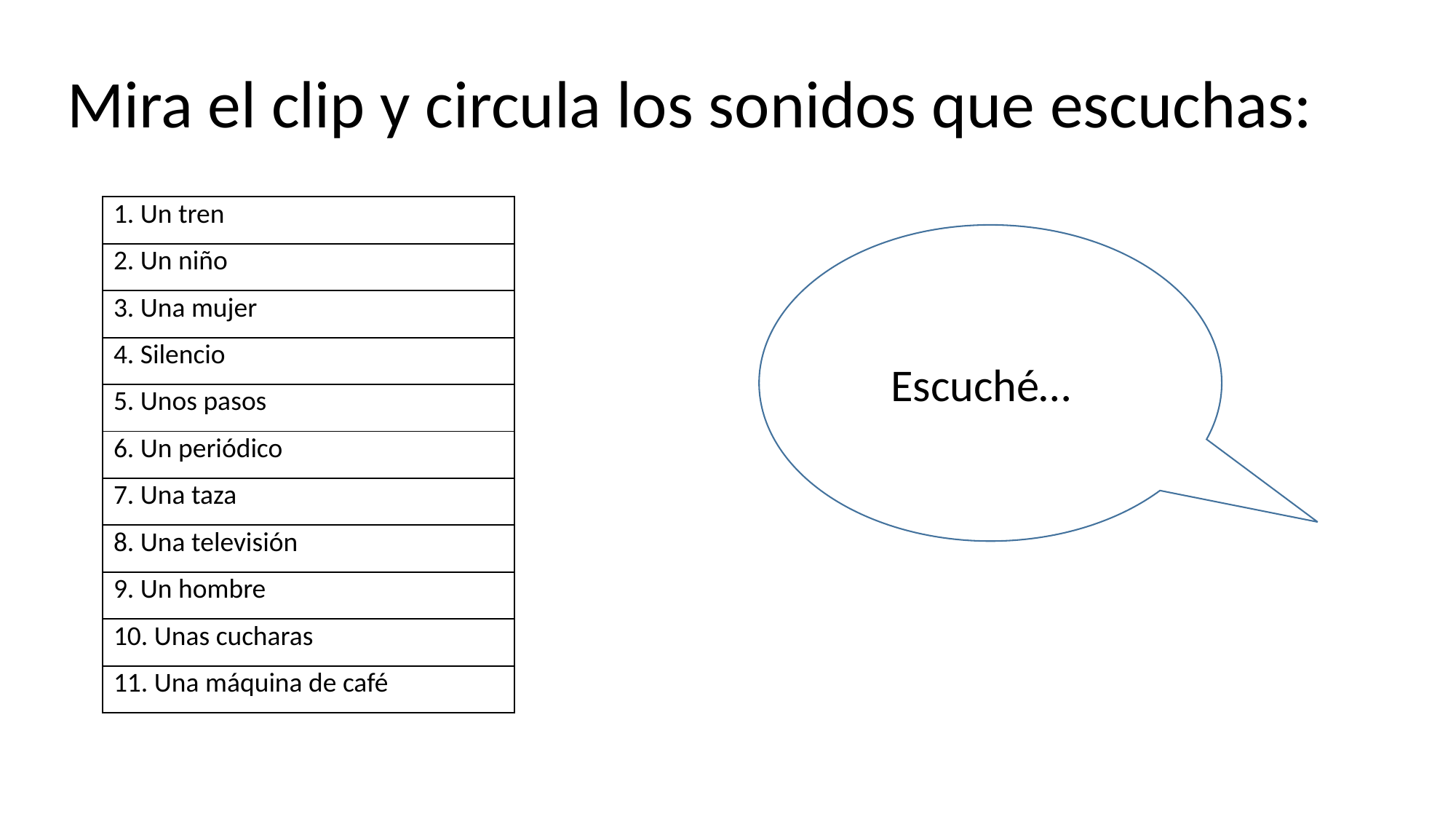

# Mira el clip y circula los sonidos que escuchas:
| 1. Un tren |
| --- |
| 2. Un niño |
| 3. Una mujer |
| 4. Silencio |
| 5. Unos pasos |
| 6. Un periódico |
| 7. Una taza |
| 8. Una televisión |
| 9. Un hombre |
| 10. Unas cucharas |
| 11. Una máquina de café |
Escuché……